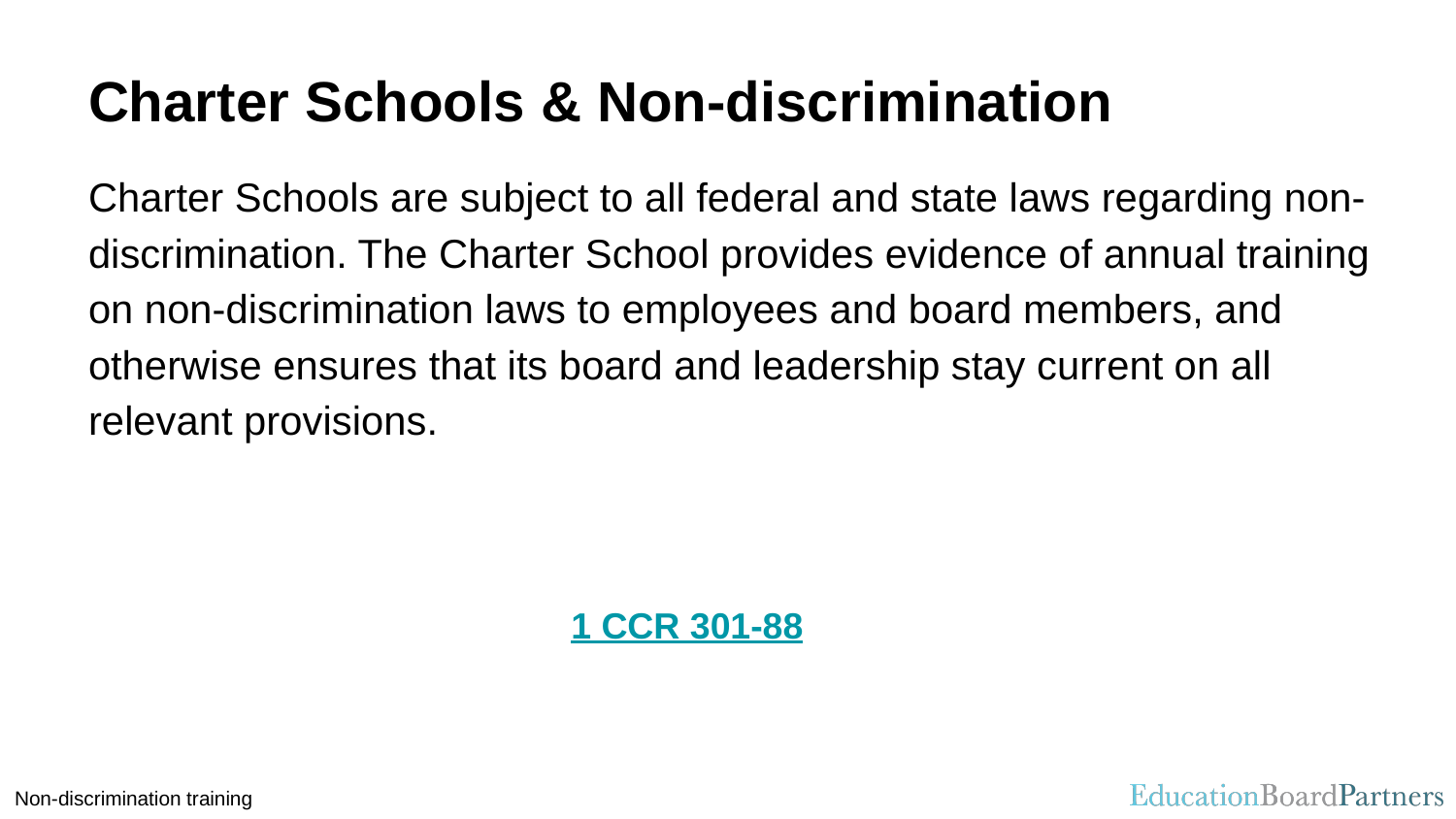

# Charter Schools & Non-discrimination
Charter Schools are subject to all federal and state laws regarding non-discrimination. The Charter School provides evidence of annual training on non-discrimination laws to employees and board members, and otherwise ensures that its board and leadership stay current on all relevant provisions.
1 CCR 301-88